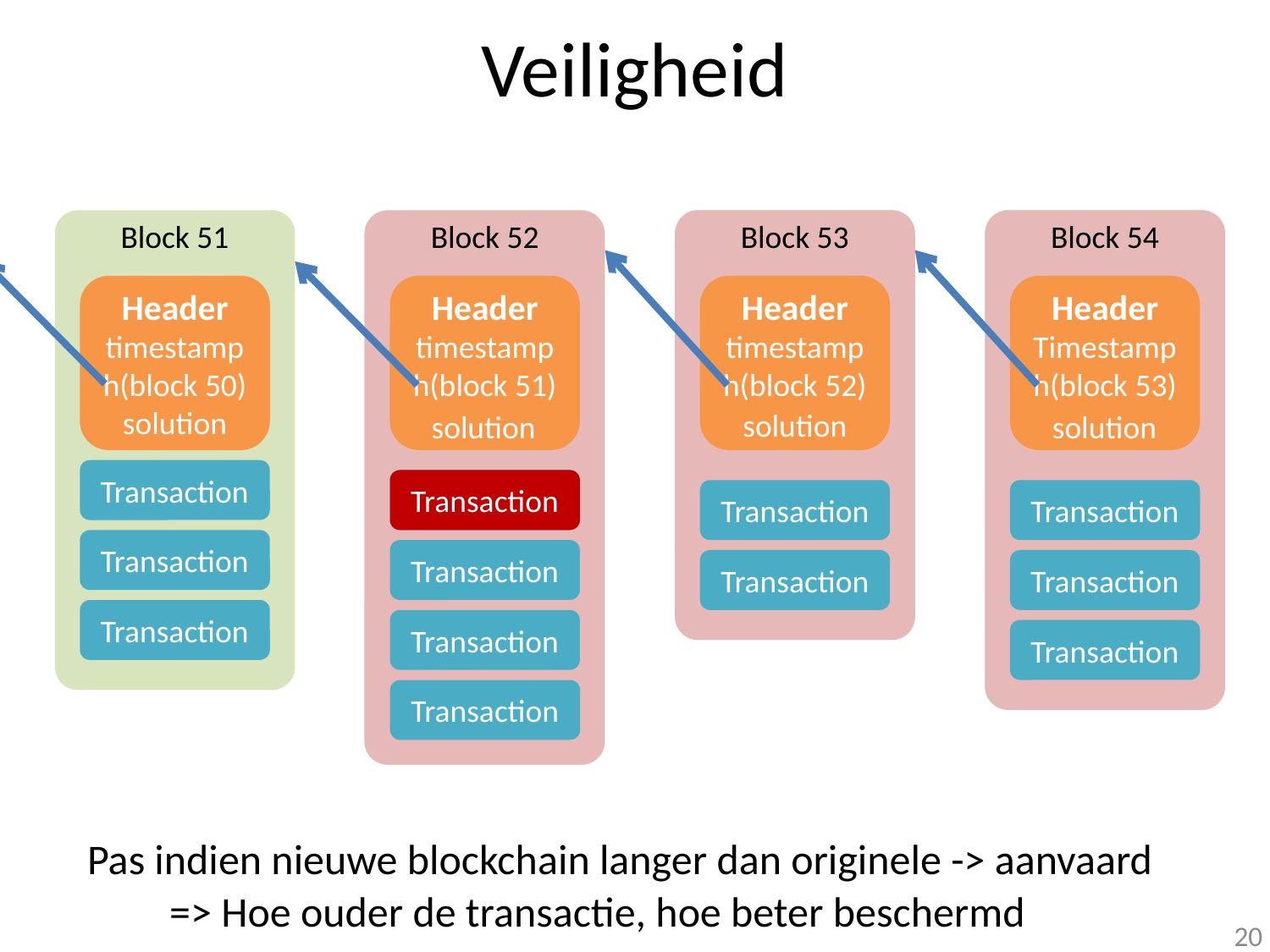

# Veiligheid

Block 51
Header
timestamp
h(block 50)
solution
Transaction
Transaction
Transaction

Block 52

Block 53

Block 54

Header
timestamp
h(block 51)
Header
timestamp
h(block 52)
Header
Timestamp
h(block 53)

solution
solution
solution
Transaction
Transaction
Transaction
Transaction
Transaction
Transaction
Transaction
Transaction
Transaction
Transaction
Pas indien nieuwe blockchain langer dan originele -> aanvaard
=> Hoe ouder de transactie, hoe beter beschermd
20